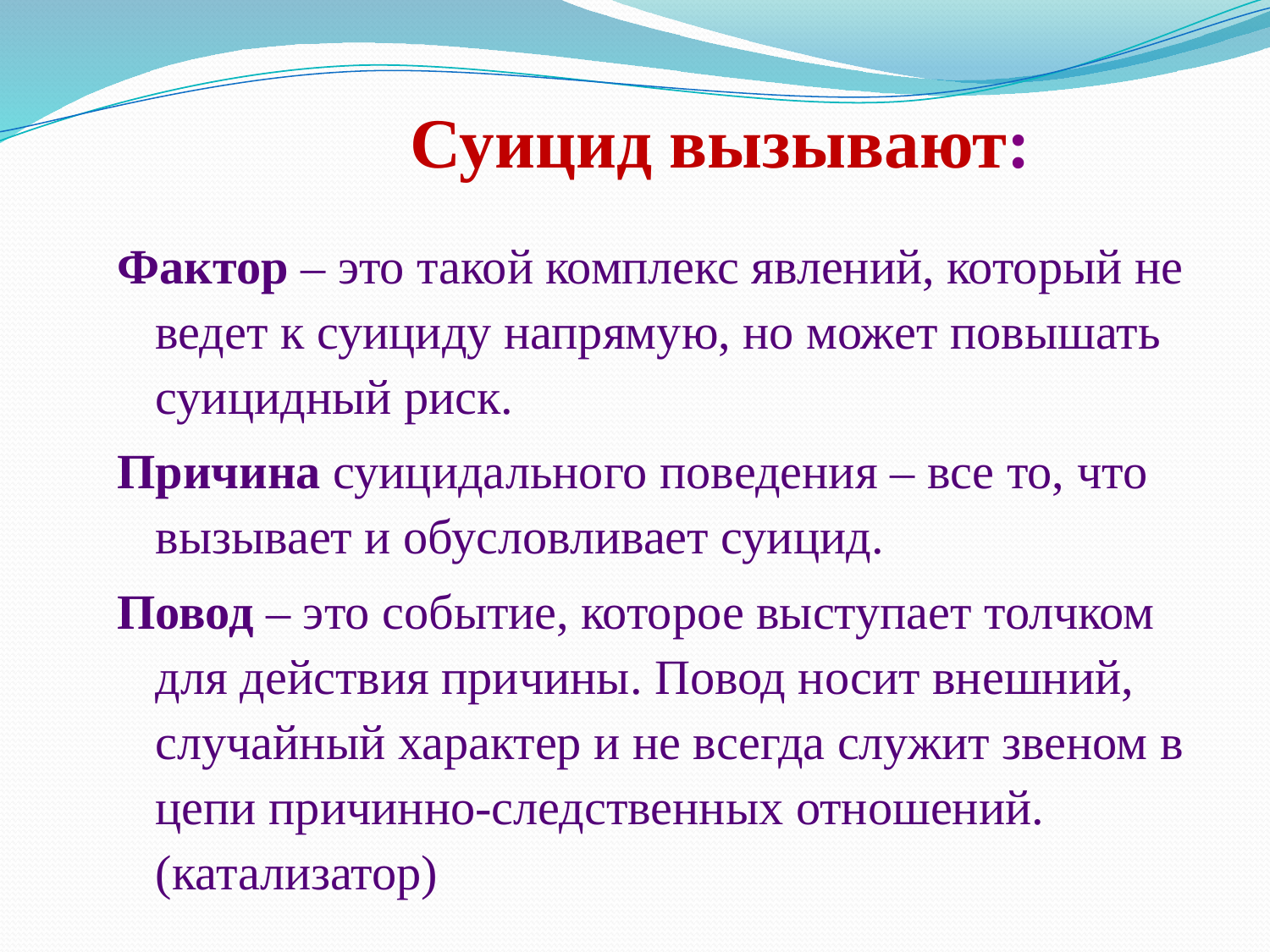

Суицид вызывают:
Фактор – это такой комплекс явлений, который не ведет к суициду напрямую, но может повышать суицидный риск.
Причина суицидального поведения – все то, что вызывает и обусловливает суицид.
Повод – это событие, которое выступает толчком для действия причины. Повод носит внешний, случайный характер и не всегда служит звеном в цепи причинно-следственных отношений. (катализатор)